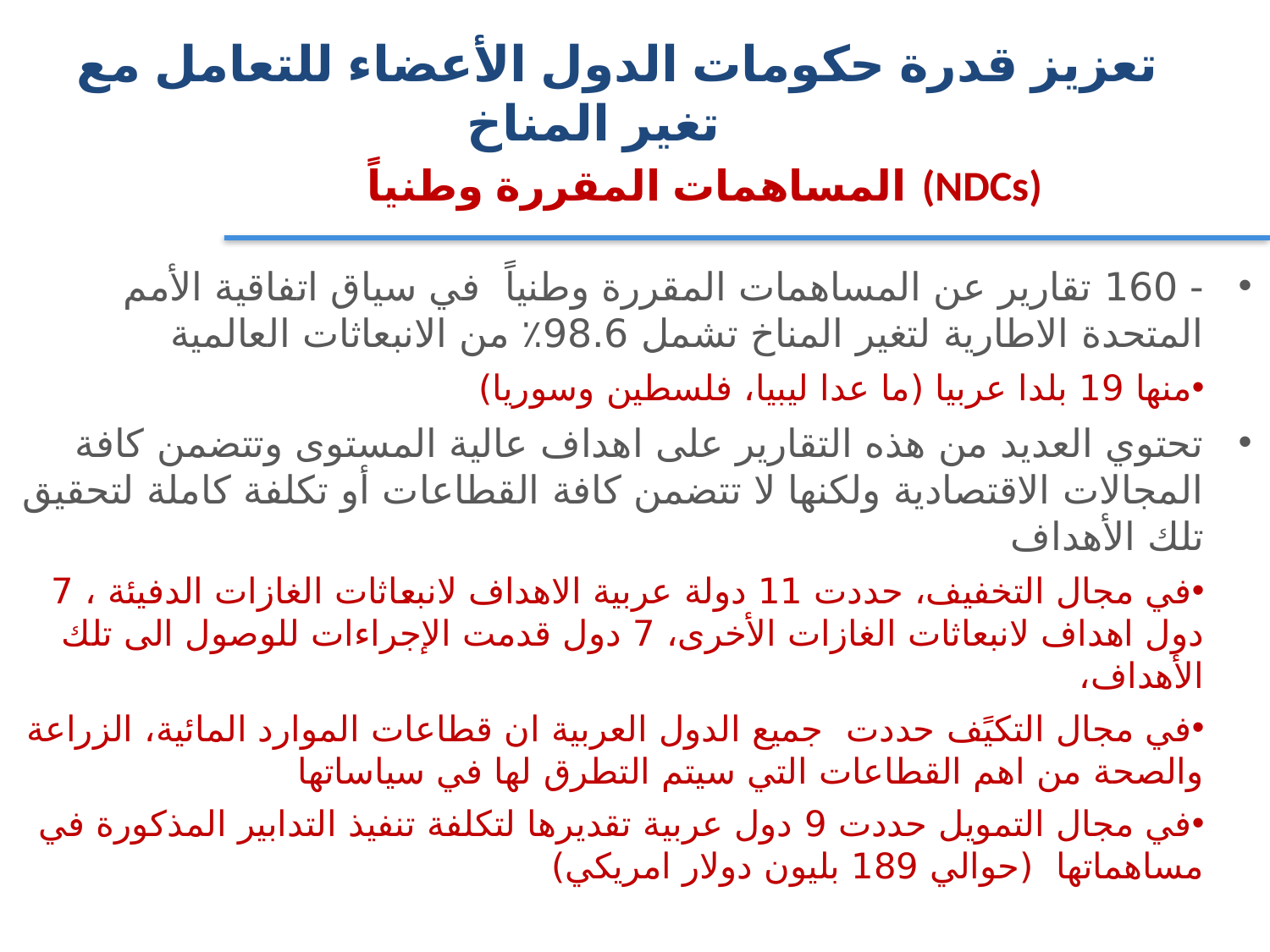

تعزيز قدرة حكومات الدول الأعضاء للتعامل مع تغير المناخ
المساهمات المقررة وطنياً (NDCs)
- 160 تقارير عن المساهمات المقررة وطنياً  في سياق اتفاقية الأمم المتحدة الاطارية لتغير المناخ تشمل 98.6٪ من الانبعاثات العالمية
منها 19 بلدا عربيا (ما عدا ليبيا، فلسطين وسوريا)
تحتوي العديد من هذه التقارير على اهداف عالية المستوى وتتضمن كافة المجالات الاقتصادية ولكنها لا تتضمن كافة القطاعات أو تكلفة كاملة لتحقيق تلك الأهداف
في مجال التخفيف، حددت 11 دولة عربية الاهداف لانبعاثات الغازات الدفيئة ، 7 دول اهداف لانبعاثات الغازات الأخرى، 7 دول قدمت الإجراءات للوصول الى تلك الأهداف،
في مجال التكيًف حددت  جميع الدول العربية ان قطاعات الموارد المائية، الزراعة والصحة من اهم القطاعات التي سيتم التطرق لها في سياساتها
في مجال التمويل حددت 9 دول عربية تقديرها لتكلفة تنفيذ التدابير المذكورة في مساهماتها  (حوالي 189 بليون دولار امريكي)